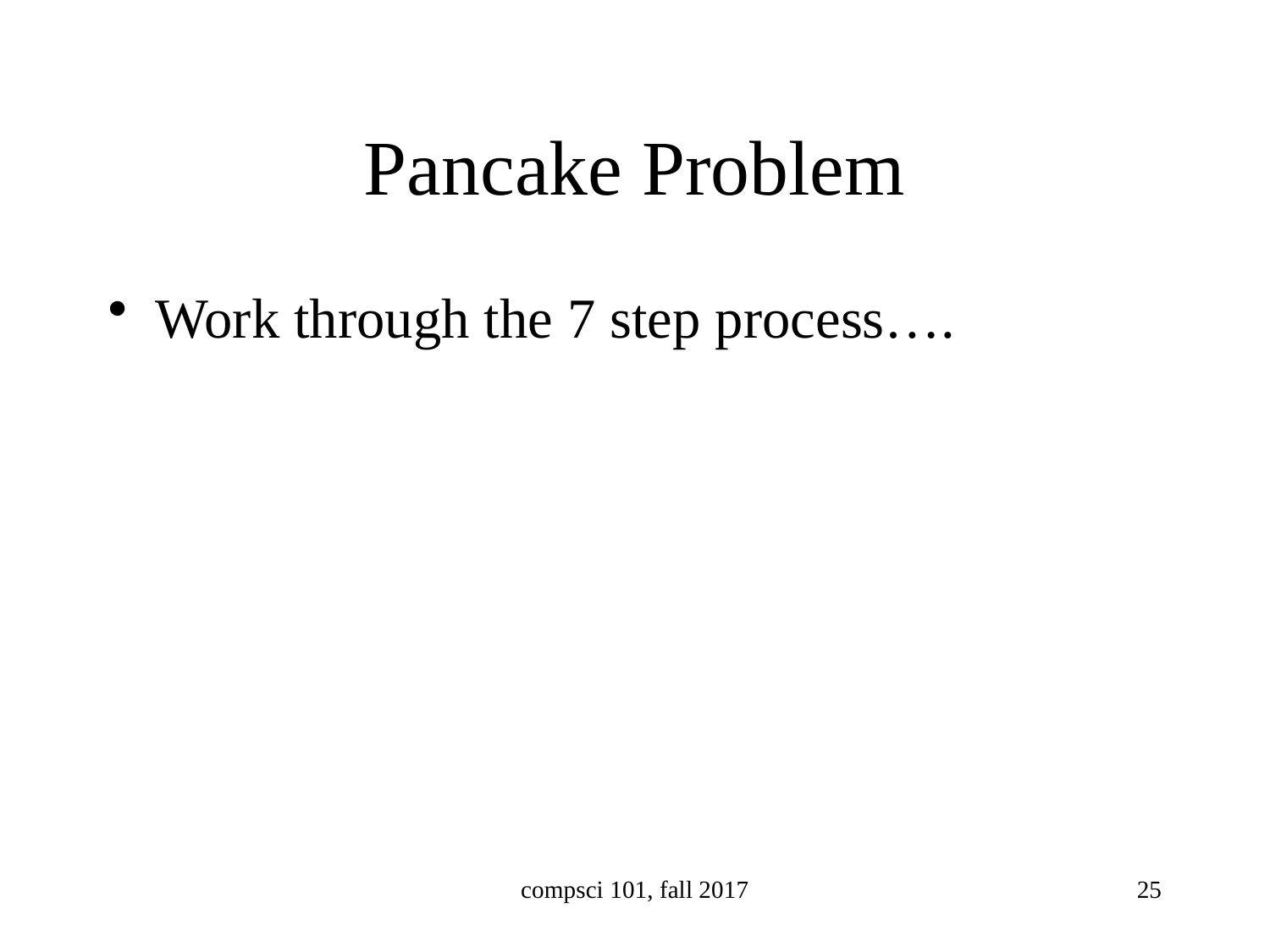

# Pancake Problem
Work through the 7 step process….
compsci 101, fall 2017
25